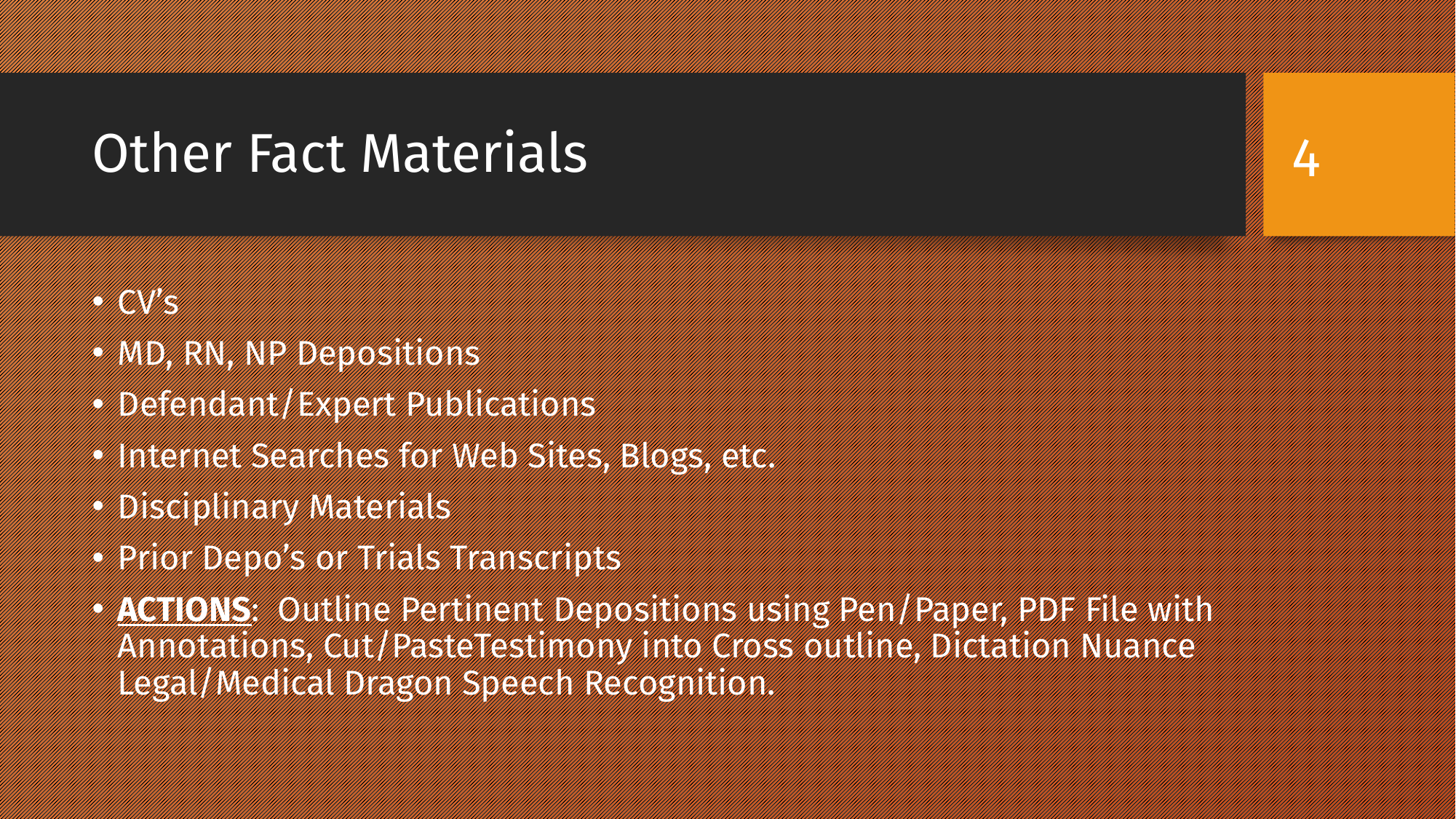

# Other Fact Materials
4
CV’s
MD, RN, NP Depositions
Defendant/Expert Publications
Internet Searches for Web Sites, Blogs, etc.
Disciplinary Materials
Prior Depo’s or Trials Transcripts
ACTIONS:  Outline Pertinent Depositions using Pen/Paper, PDF File with Annotations, Cut/PasteTestimony into Cross outline, Dictation Nuance Legal/Medical Dragon Speech Recognition.